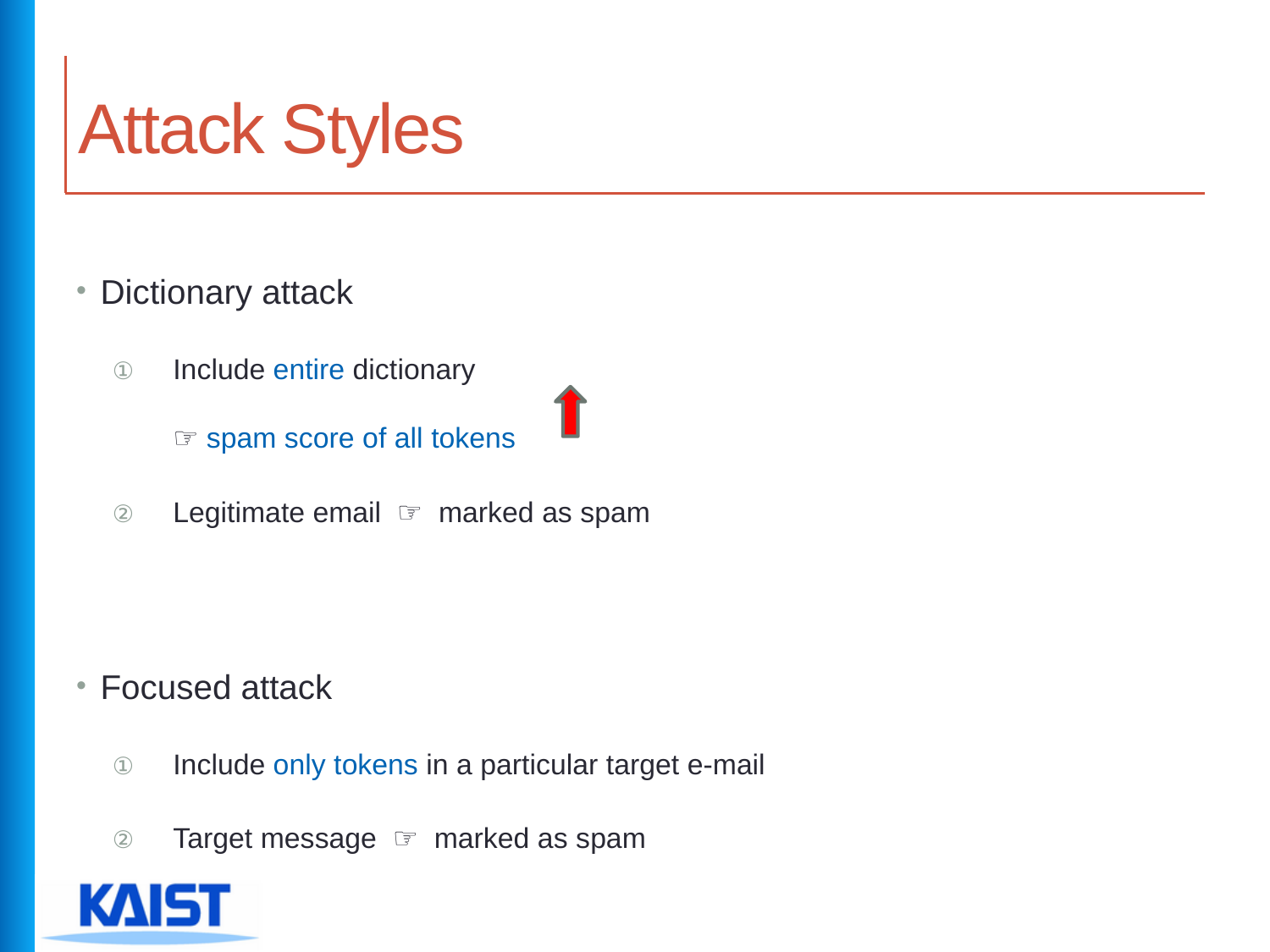

# Attack Styles
Dictionary attack
Include entire dictionary
☞ spam score of all tokens
Legitimate email  ☞  marked as spam

Focused attack
Include only tokens in a particular target e-mail
Target message  ☞  marked as spam